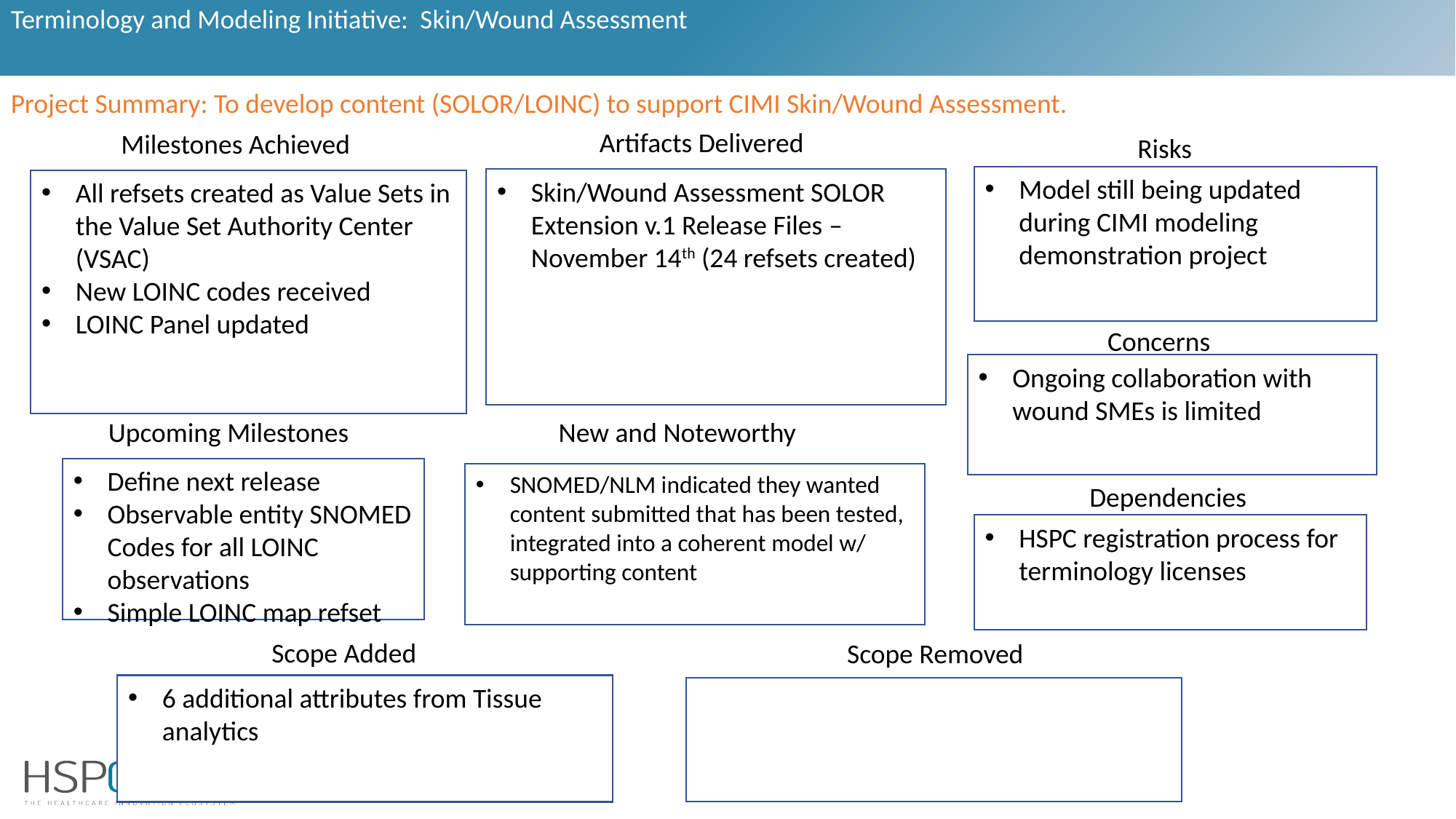

# Terminology and Modeling Initiative:  Skin/Wound Assessment
Project Summary: To develop content (SOLOR/LOINC) to support CIMI Skin/Wound Assessment.
Artifacts Delivered
Milestones Achieved
Risks

Model still being updated during CIMI modeling demonstration project
Skin/Wound Assessment SOLOR Extension v.1 Release Files – November 14th (24 refsets created)
All refsets created as Value Sets in the Value Set Authority Center (VSAC)
New LOINC codes received
LOINC Panel updated
Concerns
Ongoing collaboration with wound SMEs is limited
Upcoming Milestones
New and Noteworthy
Define next release
Observable entity SNOMED Codes for all LOINC observations
Simple LOINC map refset
SNOMED/NLM indicated they wanted content submitted that has been tested, integrated into a coherent model w/ supporting content
Dependencies
HSPC registration process for terminology licenses
Scope Added
Scope Removed
6 additional attributes from Tissue analytics